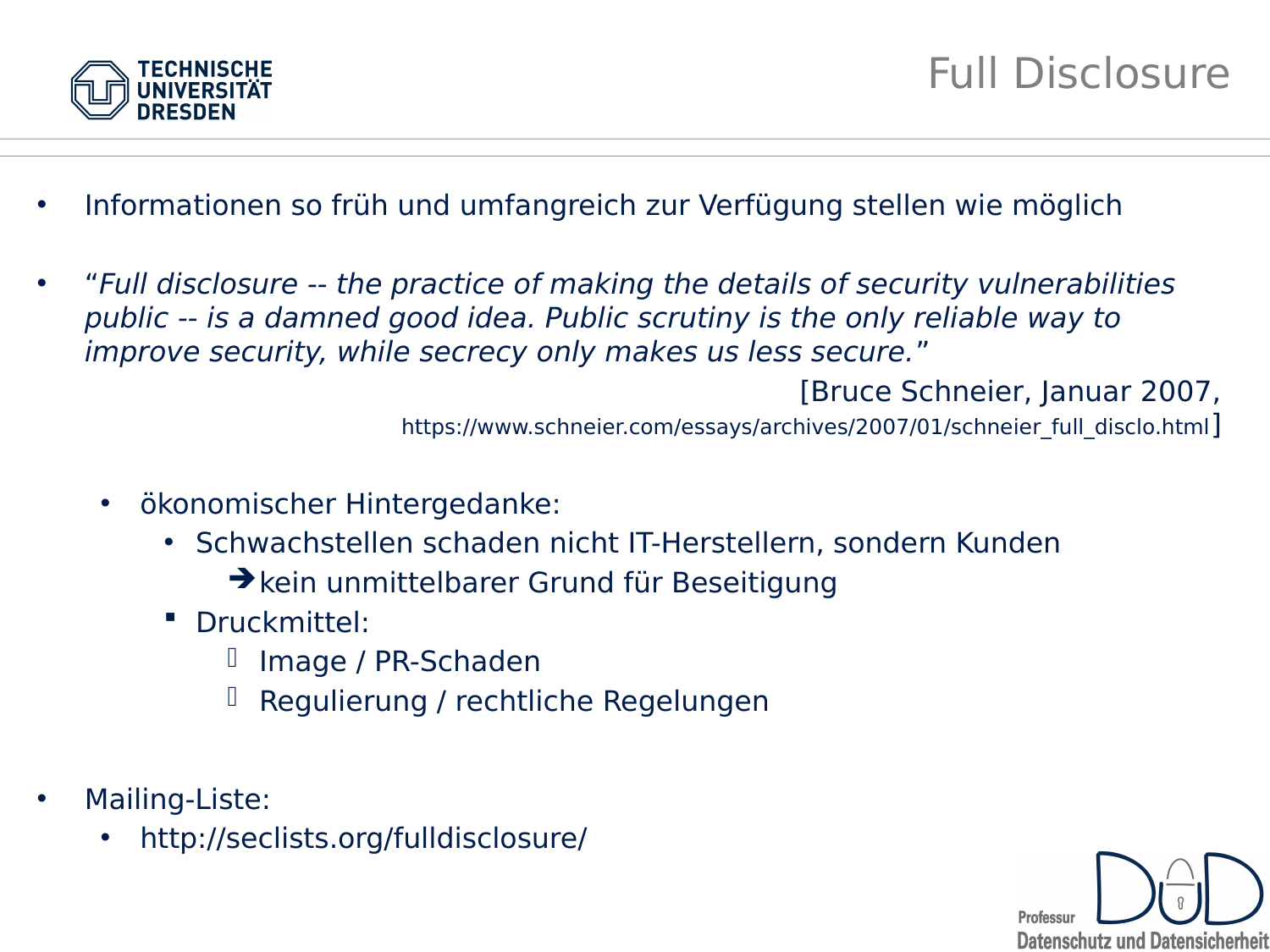

# Full Disclosure
Informationen so früh und umfangreich zur Verfügung stellen wie möglich

“Full disclosure -- the practice of making the details of security vulnerabilities public -- is a damned good idea. Public scrutiny is the only reliable way to improve security, while secrecy only makes us less secure.”
[Bruce Schneier, Januar 2007, https://www.schneier.com/essays/archives/2007/01/schneier_full_disclo.html]

ökonomischer Hintergedanke:
Schwachstellen schaden nicht IT-Herstellern, sondern Kunden
kein unmittelbarer Grund für Beseitigung
Druckmittel:
Image / PR-Schaden
Regulierung / rechtliche Regelungen

Mailing-Liste:
http://seclists.org/fulldisclosure/